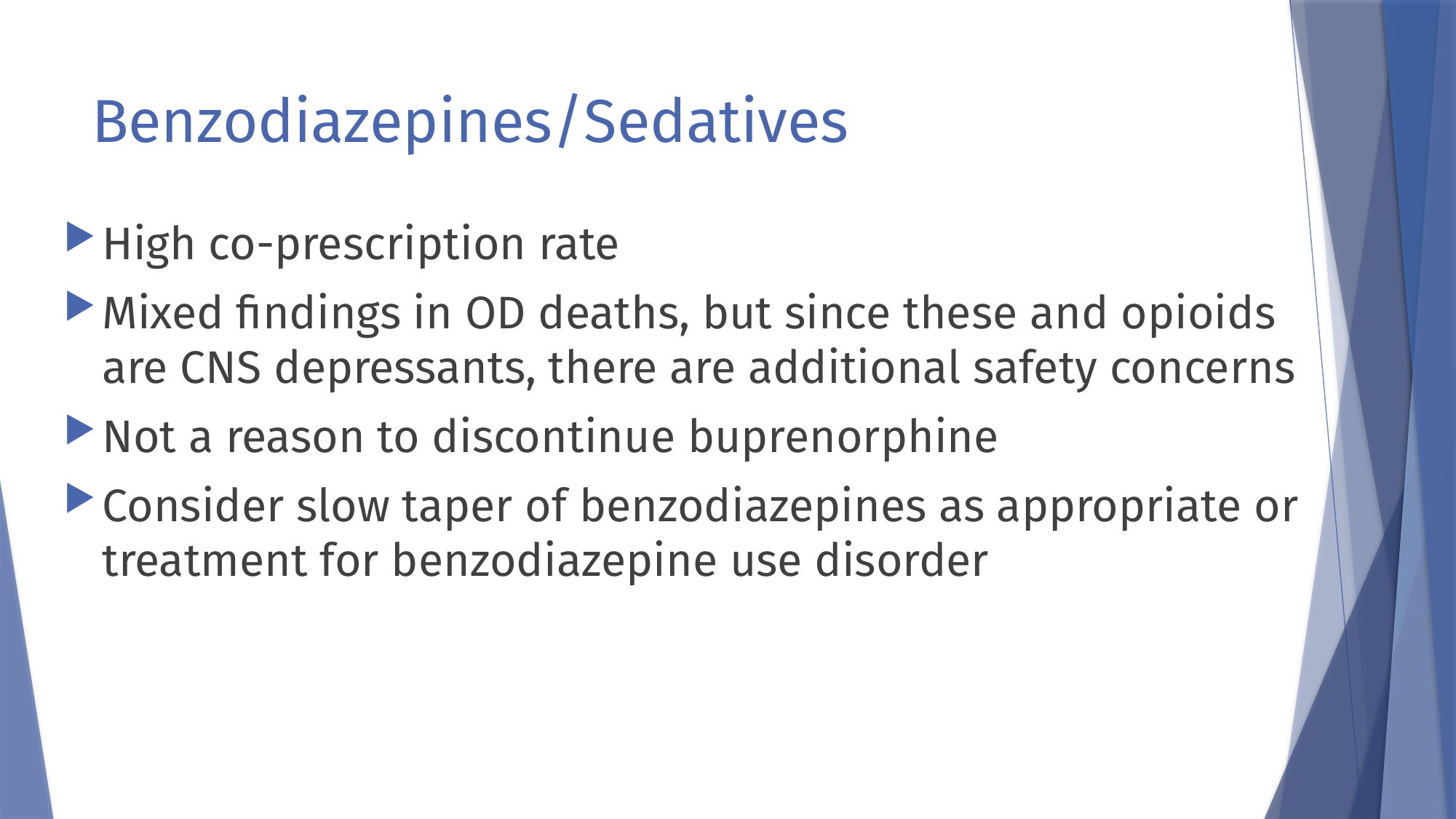

# Benzodiazepines/Sedatives
High co-prescription rate
Mixed findings in OD deaths, but since these and opioids are CNS depressants, there are additional safety concerns
Not a reason to discontinue buprenorphine
Consider slow taper of benzodiazepines as appropriate or treatment for benzodiazepine use disorder